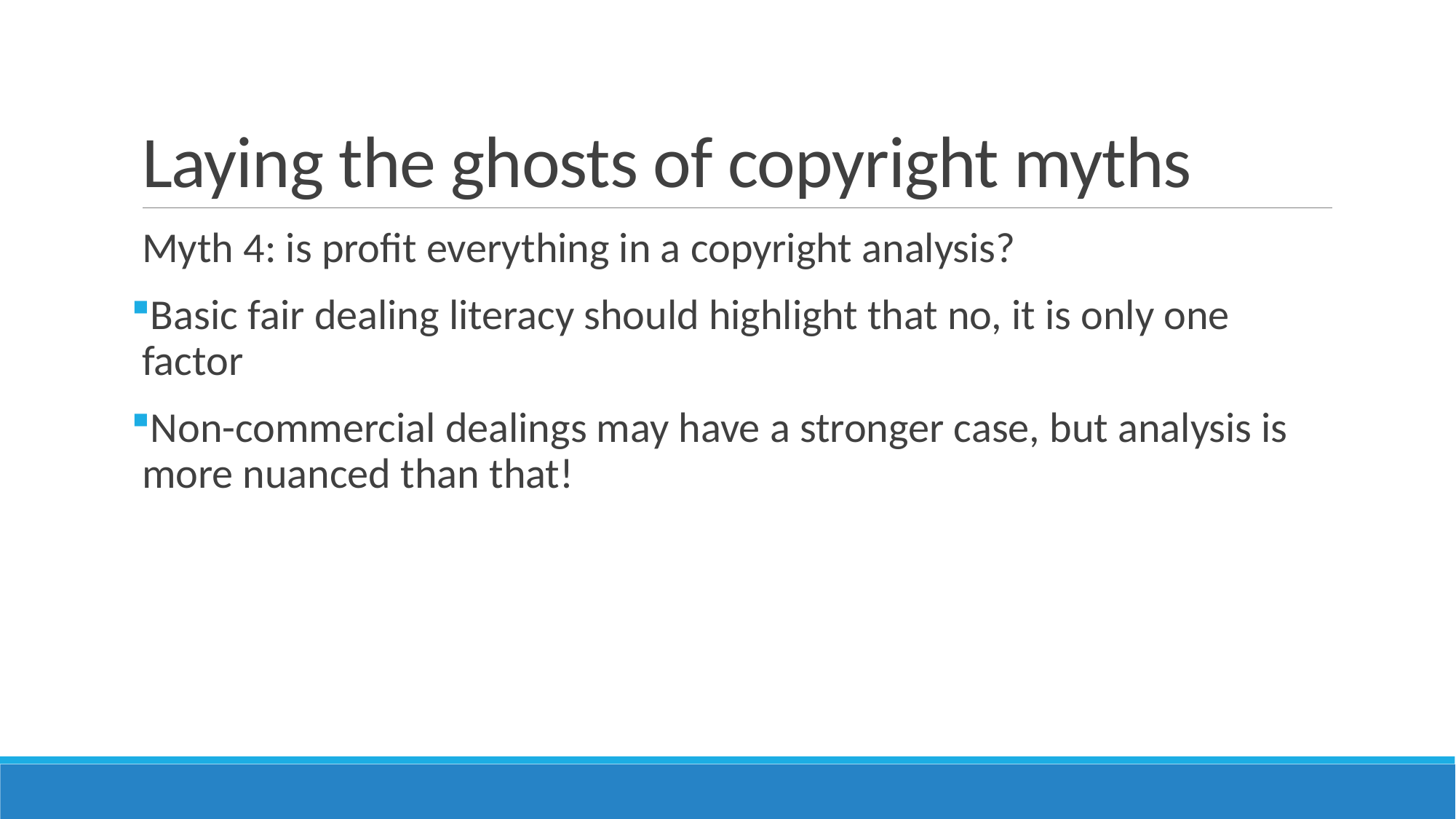

# Laying the ghosts of copyright myths
Myth 4: is profit everything in a copyright analysis?
Basic fair dealing literacy should highlight that no, it is only one factor
Non-commercial dealings may have a stronger case, but analysis is more nuanced than that!